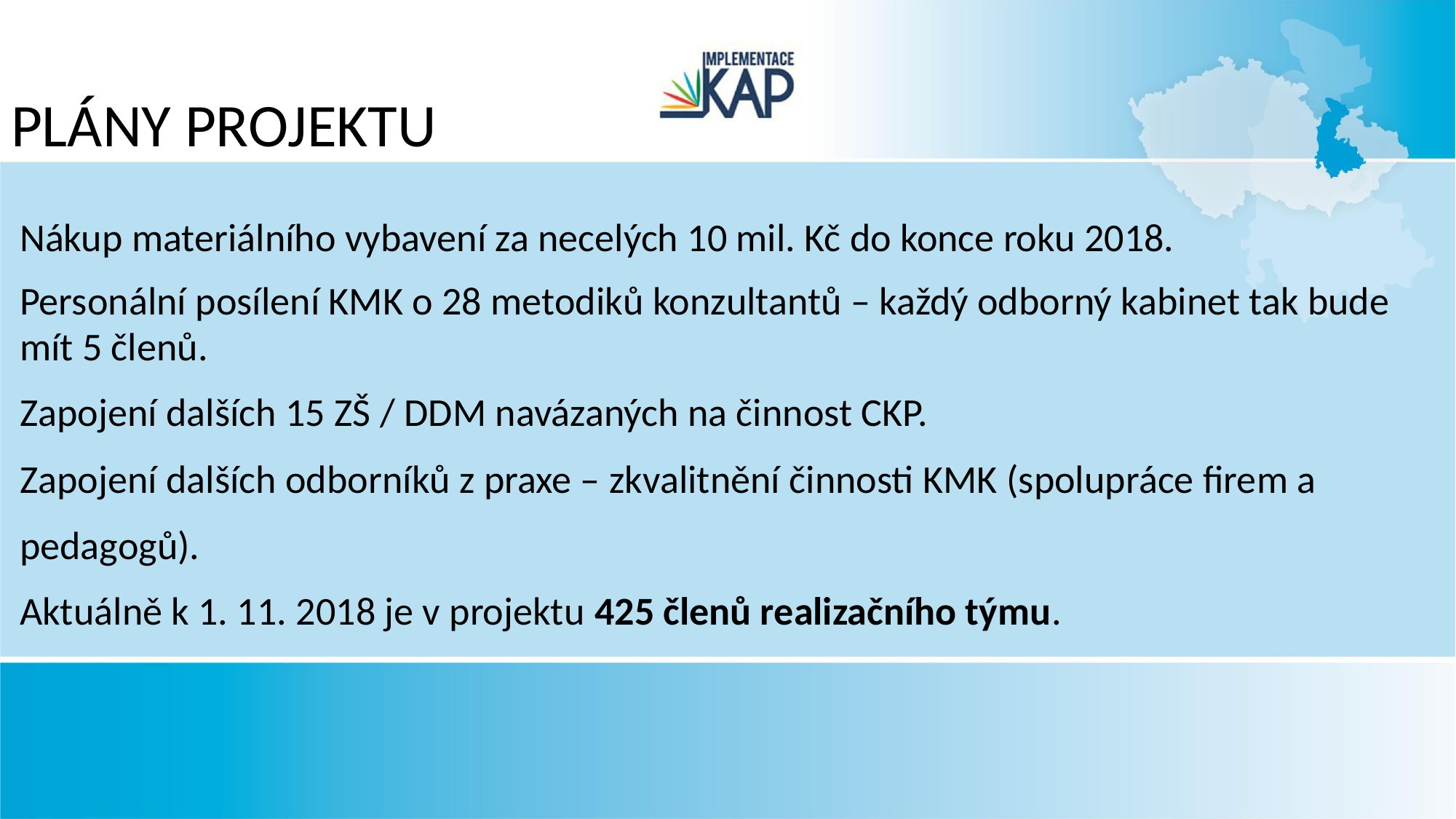

# PLÁNY PROJEKTU
Nákup materiálního vybavení za necelých 10 mil. Kč do konce roku 2018.
Personální posílení KMK o 28 metodiků konzultantů – každý odborný kabinet tak bude mít 5 členů.
Zapojení dalších 15 ZŠ / DDM navázaných na činnost CKP.
Zapojení dalších odborníků z praxe – zkvalitnění činnosti KMK (spolupráce firem a
pedagogů).
Aktuálně k 1. 11. 2018 je v projektu 425 členů realizačního týmu.